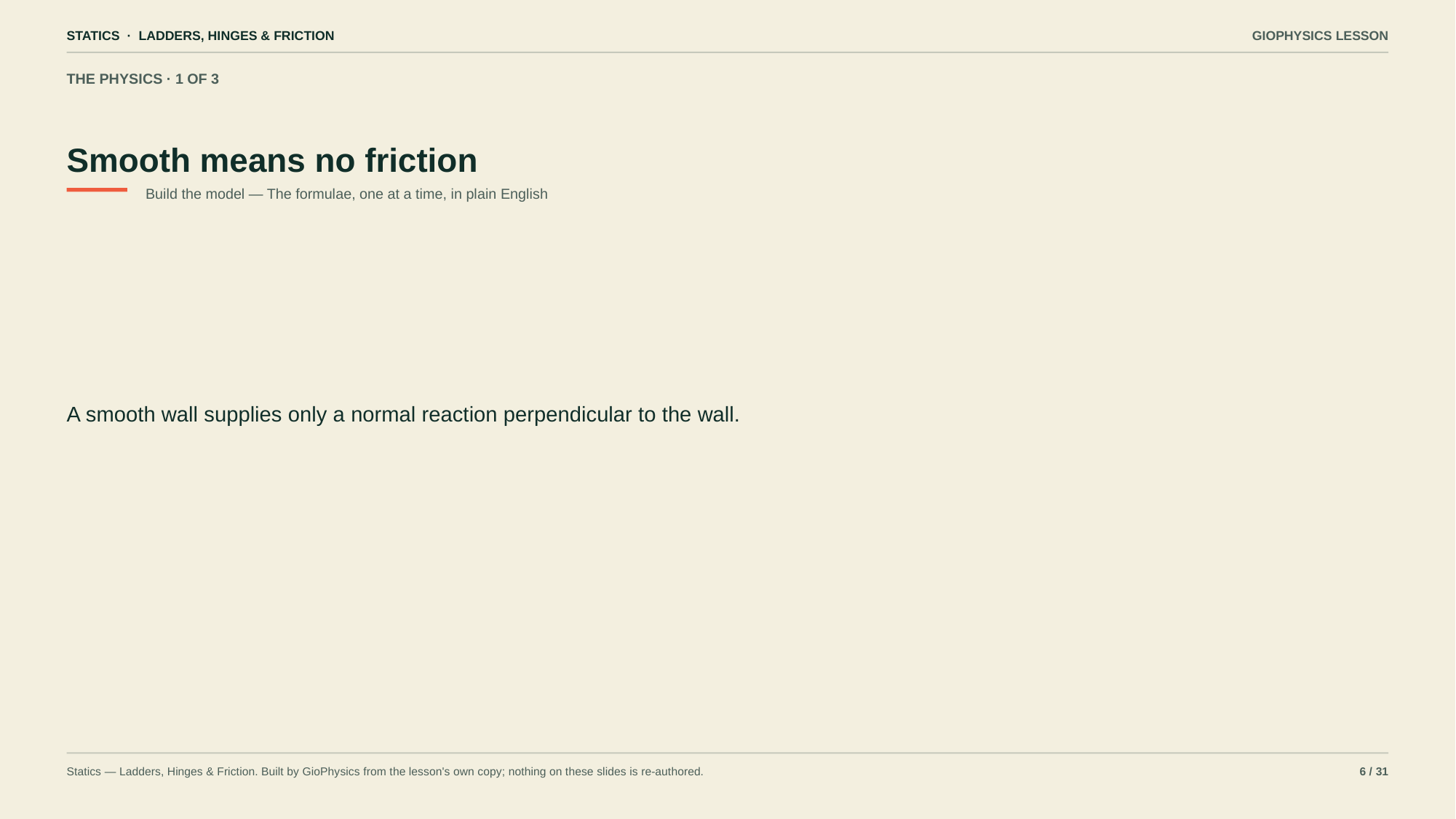

STATICS  ·  LADDERS, HINGES & FRICTION
GIOPHYSICS LESSON

THE PHYSICS · 1 OF 3
Smooth means no friction
Build the model — The formulae, one at a time, in plain English

A smooth wall supplies only a normal reaction perpendicular to the wall.

Statics — Ladders, Hinges & Friction. Built by GioPhysics from the lesson's own copy; nothing on these slides is re-authored.
6 / 31